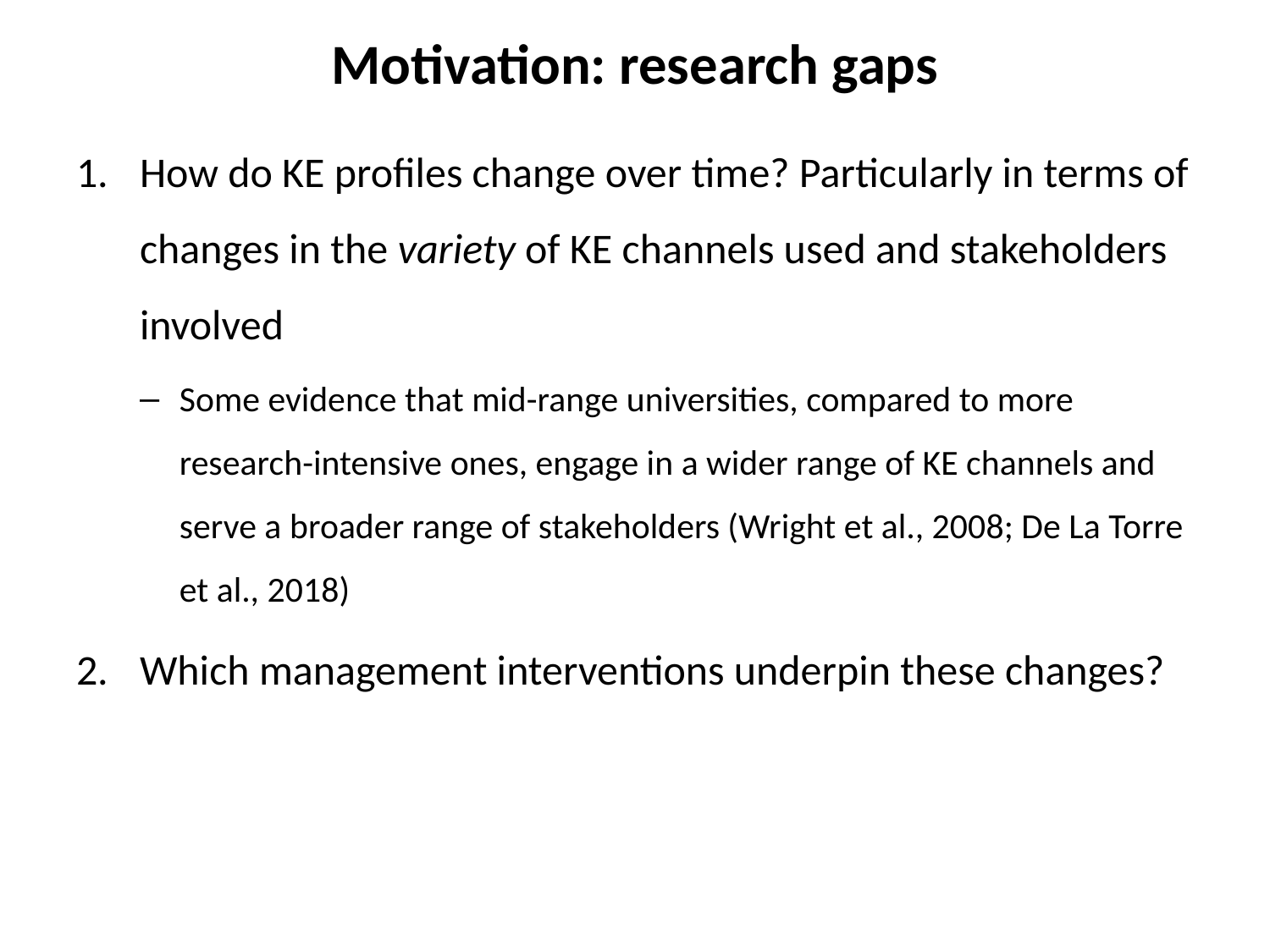

# Motivation: research gaps
How do KE profiles change over time? Particularly in terms of changes in the variety of KE channels used and stakeholders involved
Some evidence that mid-range universities, compared to more research-intensive ones, engage in a wider range of KE channels and serve a broader range of stakeholders (Wright et al., 2008; De La Torre et al., 2018)
Which management interventions underpin these changes?